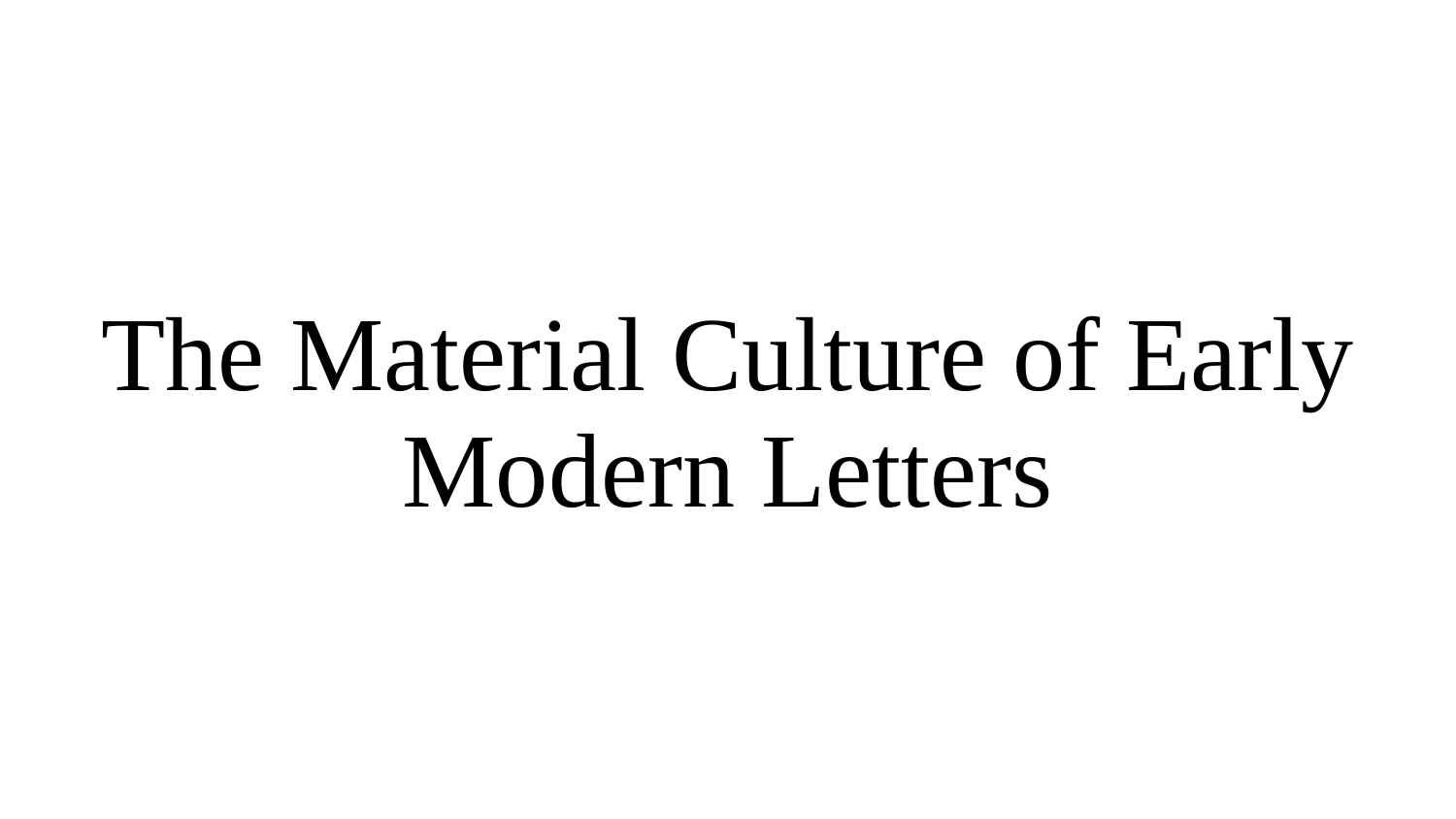

# The Material Culture of Early Modern Letters